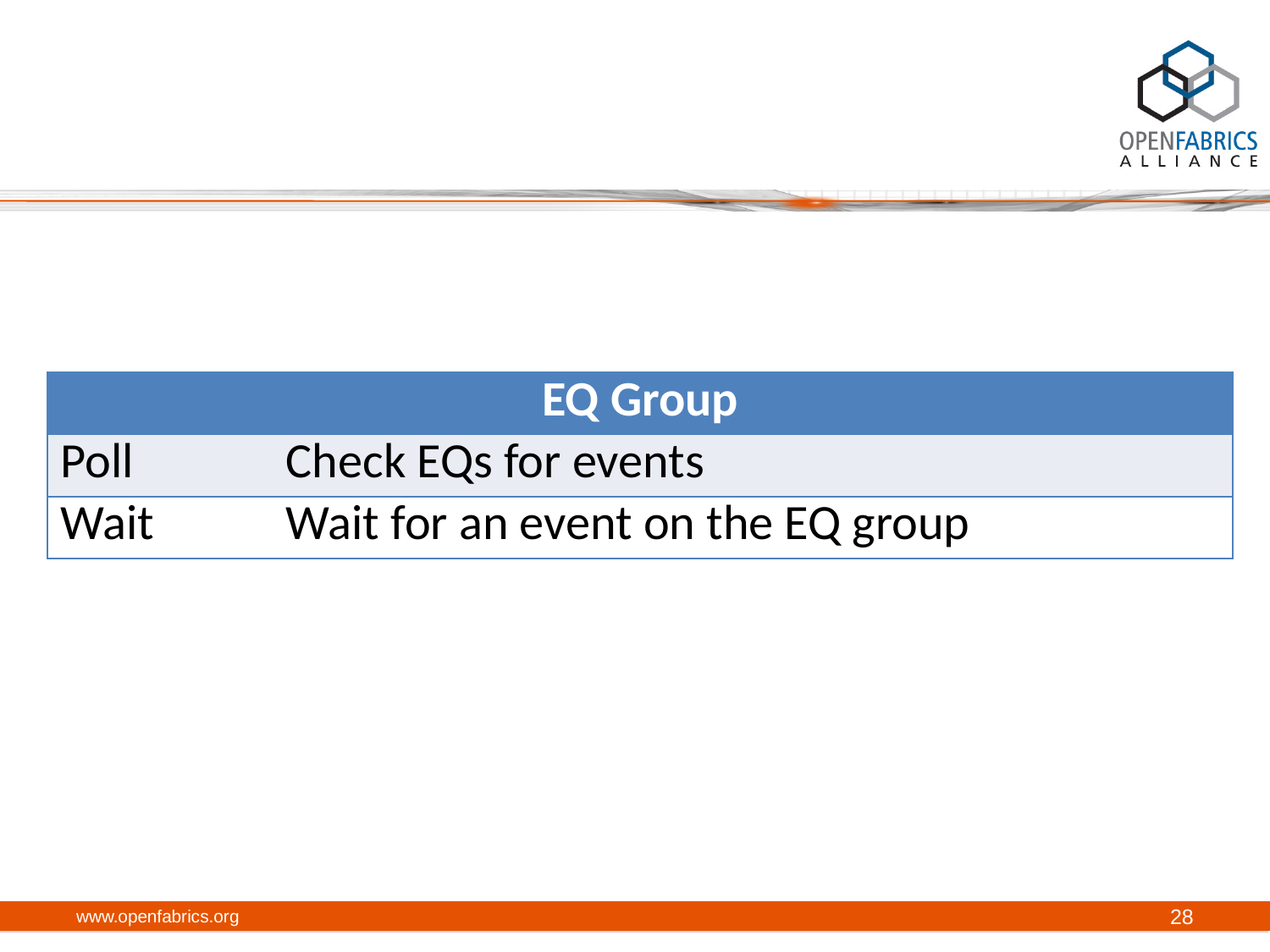

| EQ Group |  |
| --- | --- |
| Poll | Check EQs for events |
| Wait | Wait for an event on the EQ group |
www.openfabrics.org
28